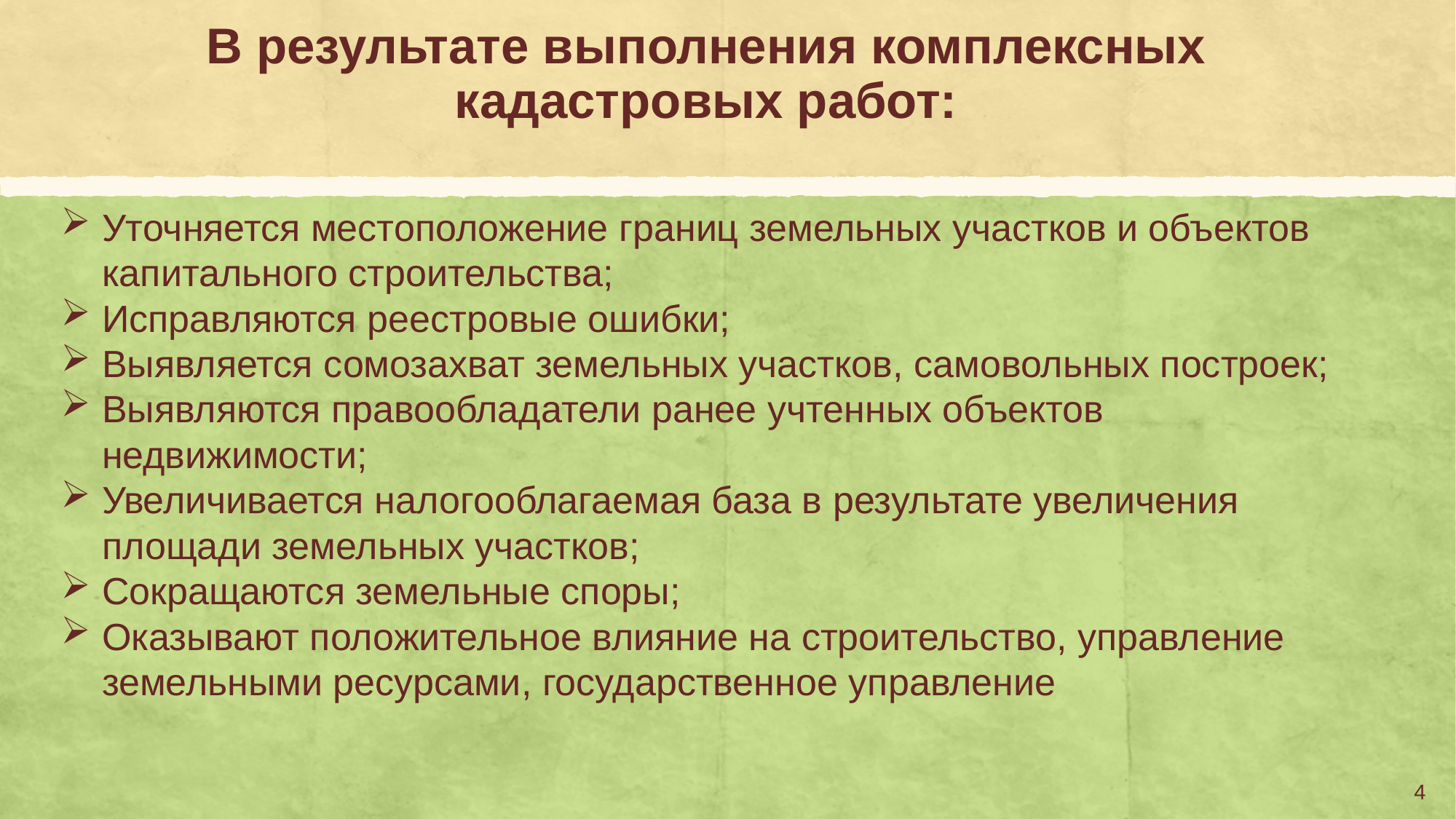

# В результате выполнения комплексных кадастровых работ:
Уточняется местоположение границ земельных участков и объектов капитального строительства;
Исправляются реестровые ошибки;
Выявляется сомозахват земельных участков, самовольных построек;
Выявляются правообладатели ранее учтенных объектов недвижимости;
Увеличивается налогооблагаемая база в результате увеличения площади земельных участков;
Сокращаются земельные споры;
Оказывают положительное влияние на строительство, управление земельными ресурсами, государственное управление
4